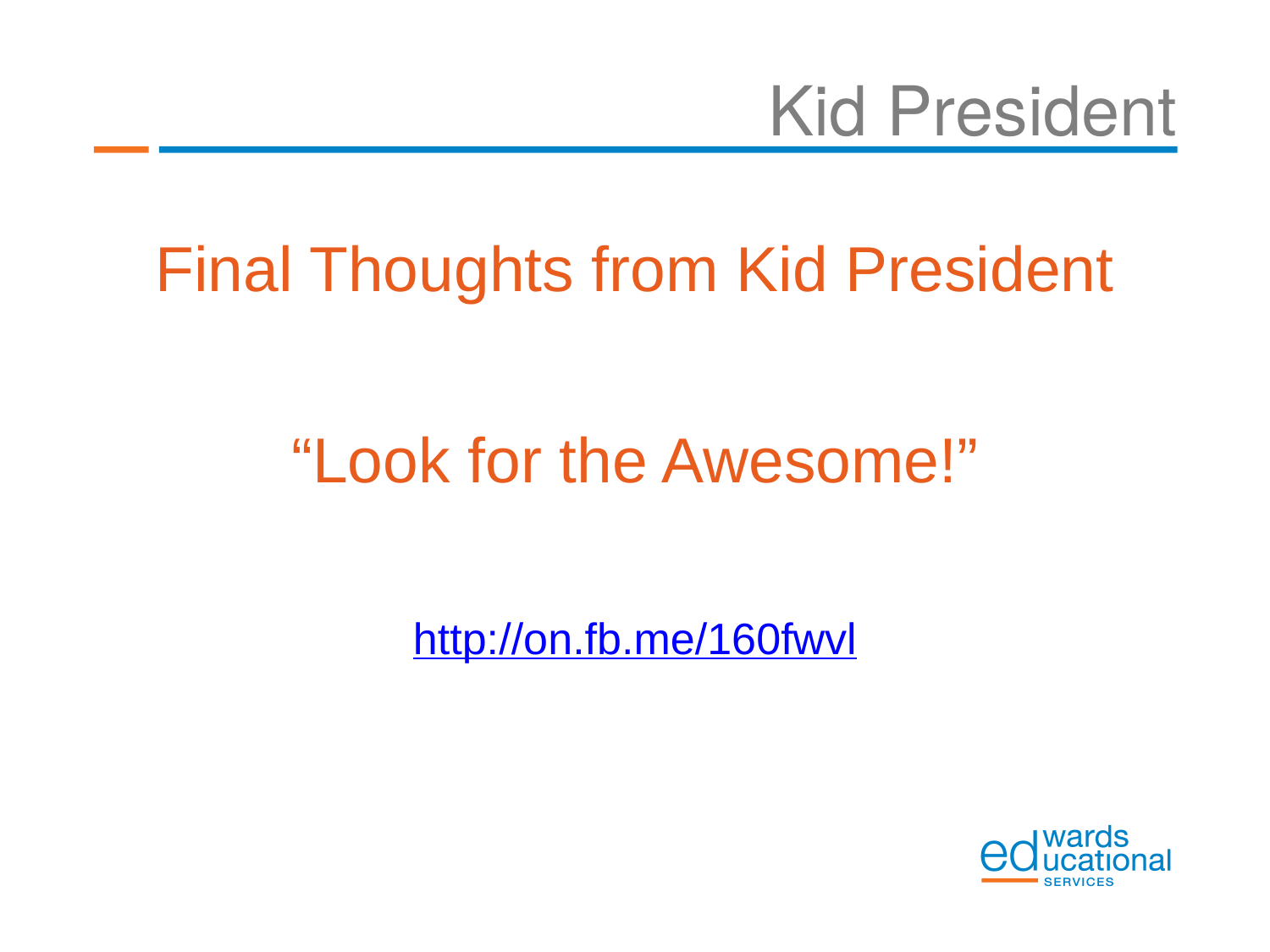

Kid President
Final Thoughts from Kid President

“Look for the Awesome!”

http://on.fb.me/160fwvl
36